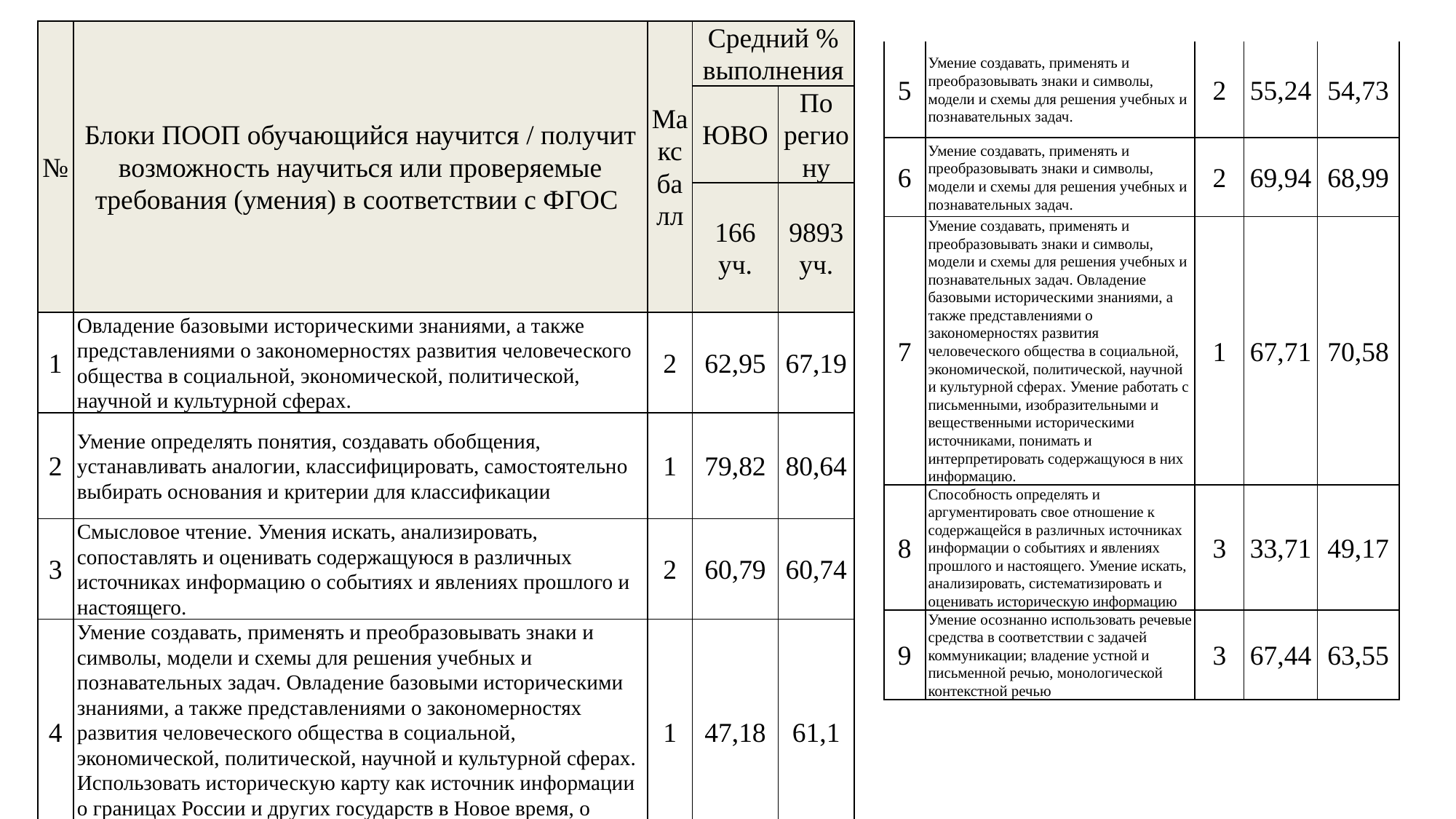

| № | Блоки ПООП обучающийся научится / получит возможность научиться или проверяемые требования (умения) в соответствии с ФГОС | Макс балл | Средний % выполнения |  |
| --- | --- | --- | --- | --- |
|  |  |  | ЮВО | По региону |
|  |  |  | 166 уч. | 9893 уч. |
| 1 | Овладение базовыми историческими знаниями, а также представлениями о закономерностях развития человеческого общества в социальной, экономической, политической, научной и культурной сферах. | 2 | 62,95 | 67,19 |
| 2 | Умение определять понятия, создавать обобщения, устанавливать аналогии, классифицировать, самостоятельно выбирать основания и критерии для классификации | 1 | 79,82 | 80,64 |
| 3 | Смысловое чтение. Умения искать, анализировать, сопоставлять и оценивать содержащуюся в различных источниках информацию о событиях и явлениях прошлого и настоящего. | 2 | 60,79 | 60,74 |
| 4 | Умение создавать, применять и преобразовывать знаки и символы, модели и схемы для решения учебных и познавательных задач. Овладение базовыми историческими знаниями, а также представлениями о закономерностях развития человеческого общества в социальной, экономической, политической, научной и культурной сферах. Использовать историческую карту как источник информации о границах России и других государств в Новое время, о местах важнейших событий. | 1 | 47,18 | 61,1 |
| 5 | Умение создавать, применять и преобразовывать знаки и символы, модели и схемы для решения учебных и познавательных задач. | 2 | 55,24 | 54,73 |
| --- | --- | --- | --- | --- |
| 6 | Умение создавать, применять и преобразовывать знаки и символы, модели и схемы для решения учебных и познавательных задач. | 2 | 69,94 | 68,99 |
| 7 | Умение создавать, применять и преобразовывать знаки и символы, модели и схемы для решения учебных и познавательных задач. Овладение базовыми историческими знаниями, а также представлениями о закономерностях развития человеческого общества в социальной, экономической, политической, научной и культурной сферах. Умение работать с письменными, изобразительными и вещественными историческими источниками, понимать и интерпретировать содержащуюся в них информацию. | 1 | 67,71 | 70,58 |
| 8 | Способность определять и аргументировать свое отношение к содержащейся в различных источниках информации о событиях и явлениях прошлого и настоящего. Умение искать, анализировать, систематизировать и оценивать историческую информацию | 3 | 33,71 | 49,17 |
| 9 | Умение осознанно использовать речевые средства в соответствии с задачей коммуникации; владение устной и письменной речью, монологической контекстной речью | 3 | 67,44 | 63,55 |